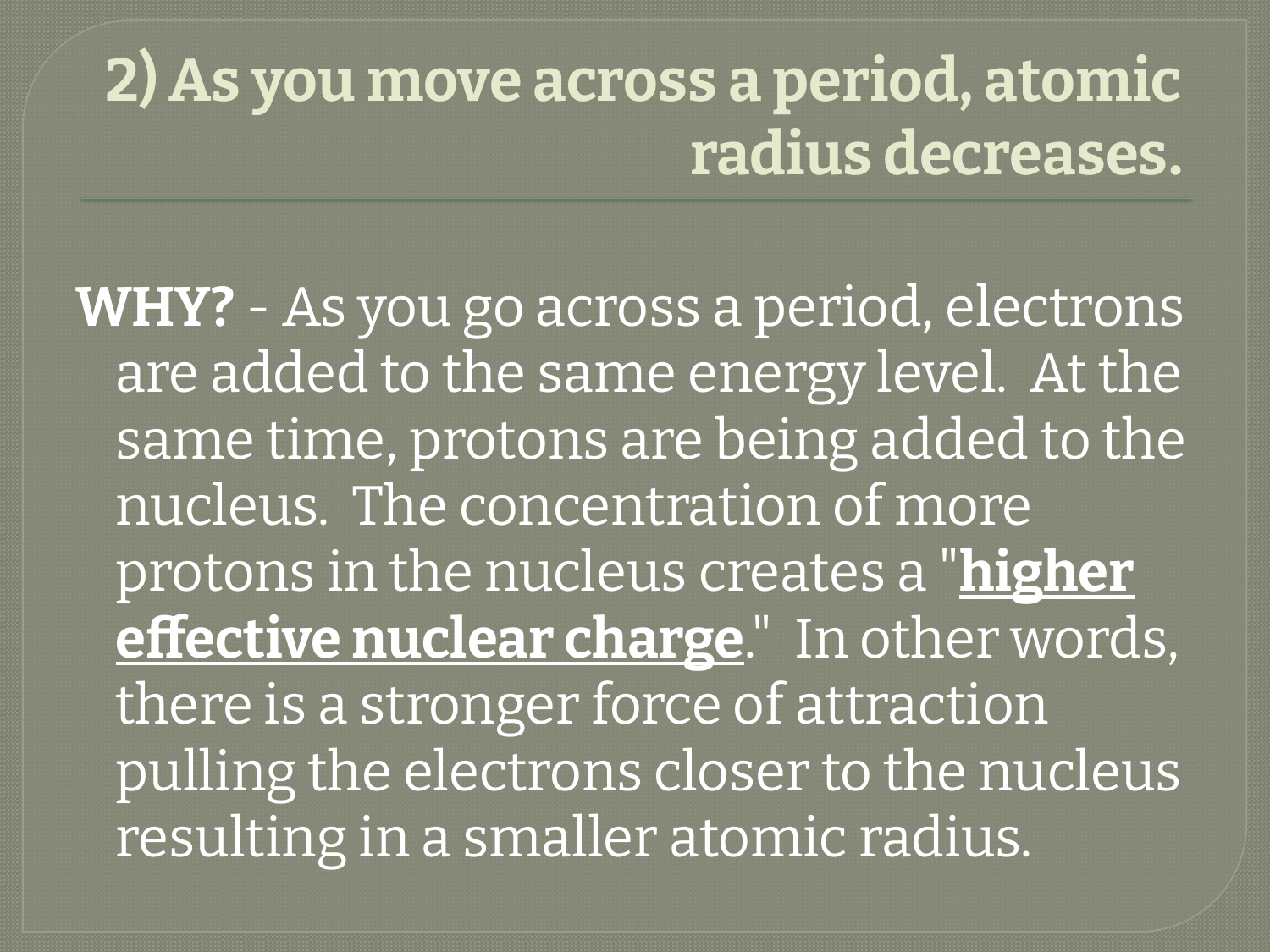

# 2) As you move across a period, atomic radius decreases.
WHY? - As you go across a period, electrons are added to the same energy level.  At the same time, protons are being added to the nucleus.  The concentration of more protons in the nucleus creates a "higher effective nuclear charge."  In other words, there is a stronger force of attraction pulling the electrons closer to the nucleus resulting in a smaller atomic radius.